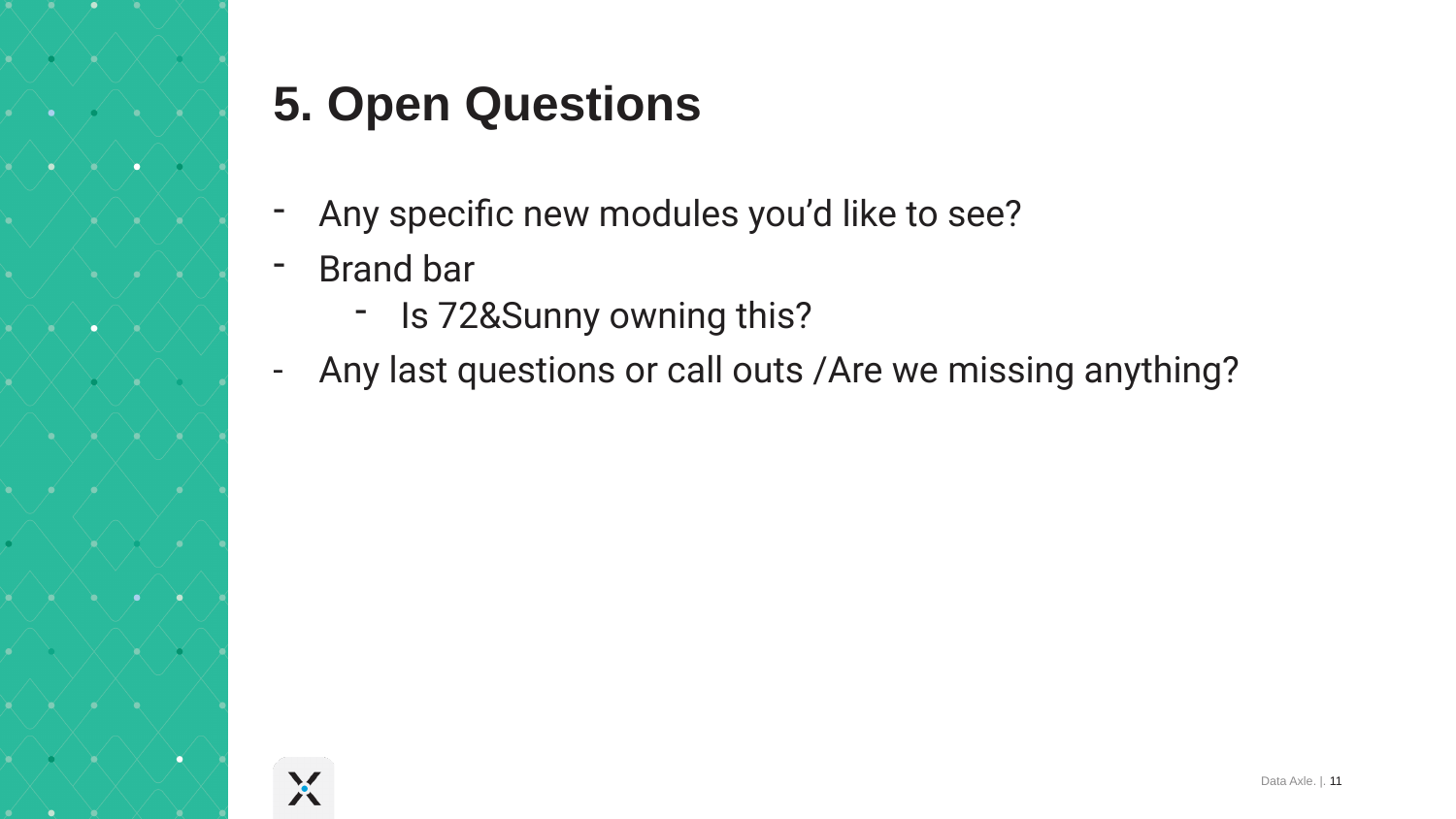

# 5. Open Questions
Any specific new modules you’d like to see?
Brand bar
Is 72&Sunny owning this?
-    Any last questions or call outs /Are we missing anything?
Data Axle. |. 11